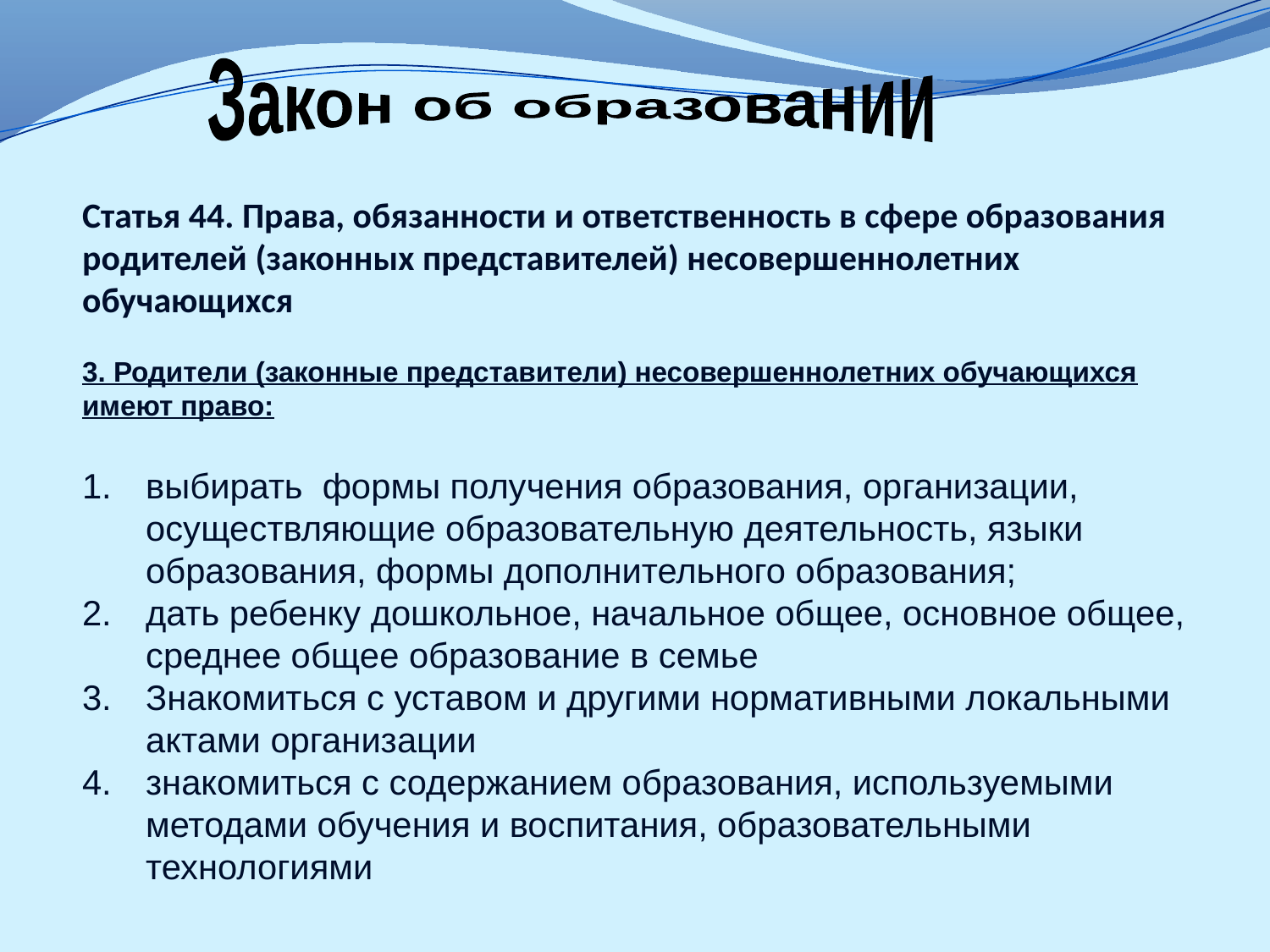

Закон об образовании
Статья 44. Права, обязанности и ответственность в сфере образования родителей (законных представителей) несовершеннолетних обучающихся

3. Родители (законные представители) несовершеннолетних обучающихся имеют право:

выбирать  формы получения образования, организации, осуществляющие образовательную деятельность, языки образования, формы дополнительного образования;
дать ребенку дошкольное, начальное общее, основное общее, среднее общее образование в семье
Знакомиться с уставом и другими нормативными локальными актами организации
знакомиться с содержанием образования, используемыми методами обучения и воспитания, образовательными технологиями